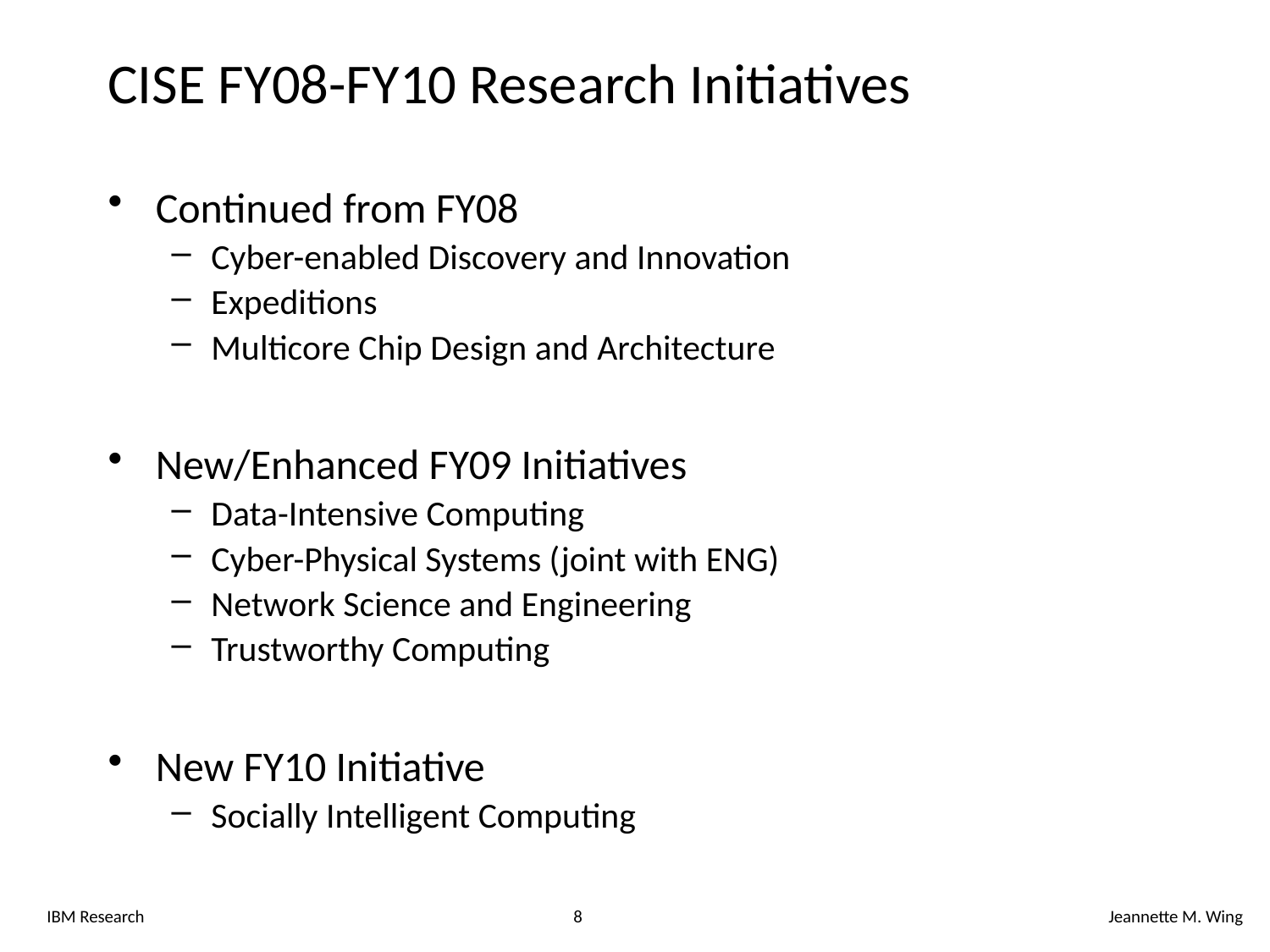

# CISE FY08-FY10 Research Initiatives
Continued from FY08
Cyber-enabled Discovery and Innovation
Expeditions
Multicore Chip Design and Architecture

New/Enhanced FY09 Initiatives
Data-Intensive Computing
Cyber-Physical Systems (joint with ENG)
Network Science and Engineering
Trustworthy Computing

New FY10 Initiative
Socially Intelligent Computing
IBM Research
8
Jeannette M. Wing